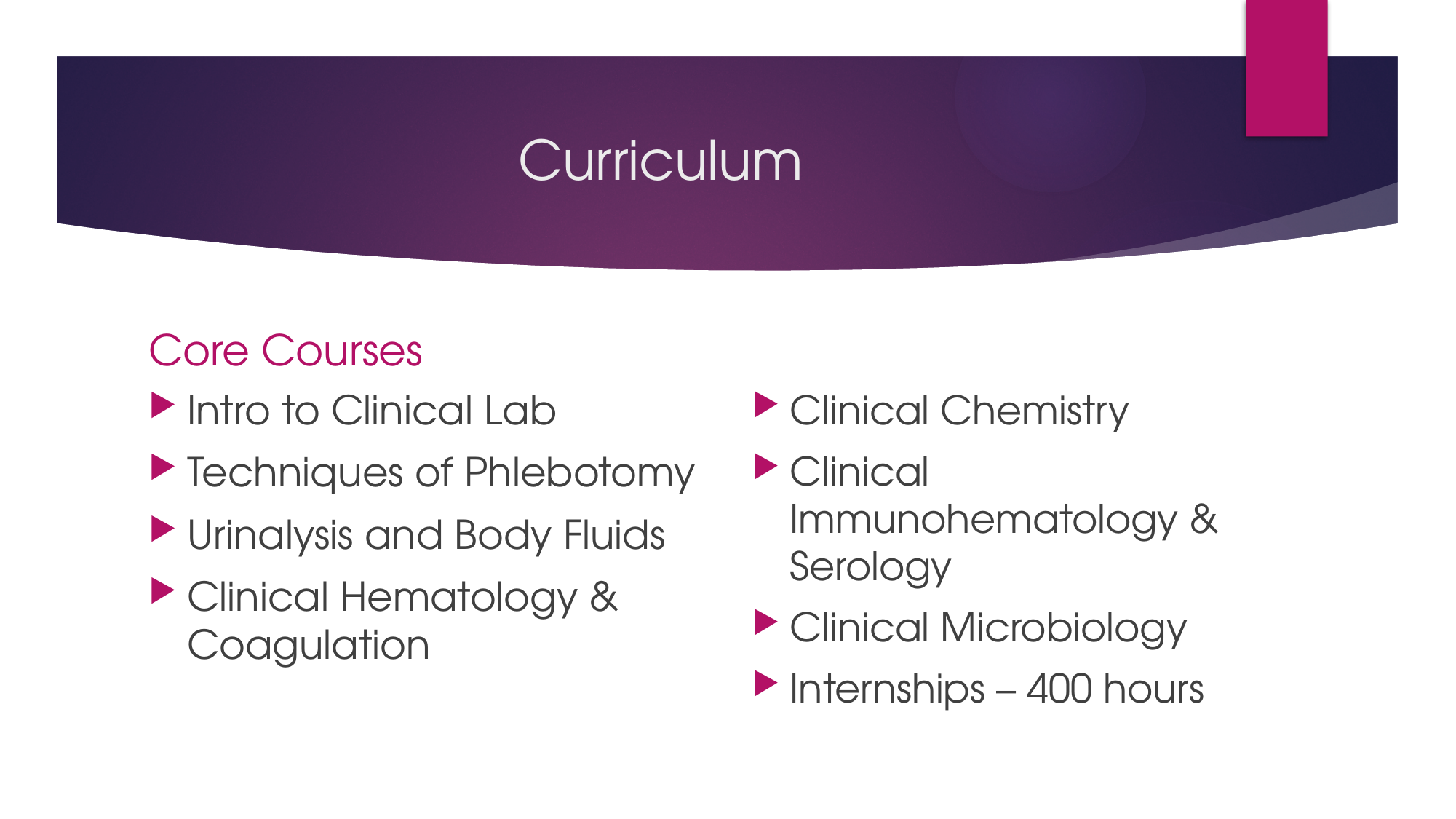

# Curriculum
Core Courses

Intro to Clinical Lab
Techniques of Phlebotomy
Urinalysis and Body Fluids
Clinical Hematology & Coagulation

Clinical Chemistry
Clinical Immunohematology & Serology
Clinical Microbiology
Internships – 400 hours